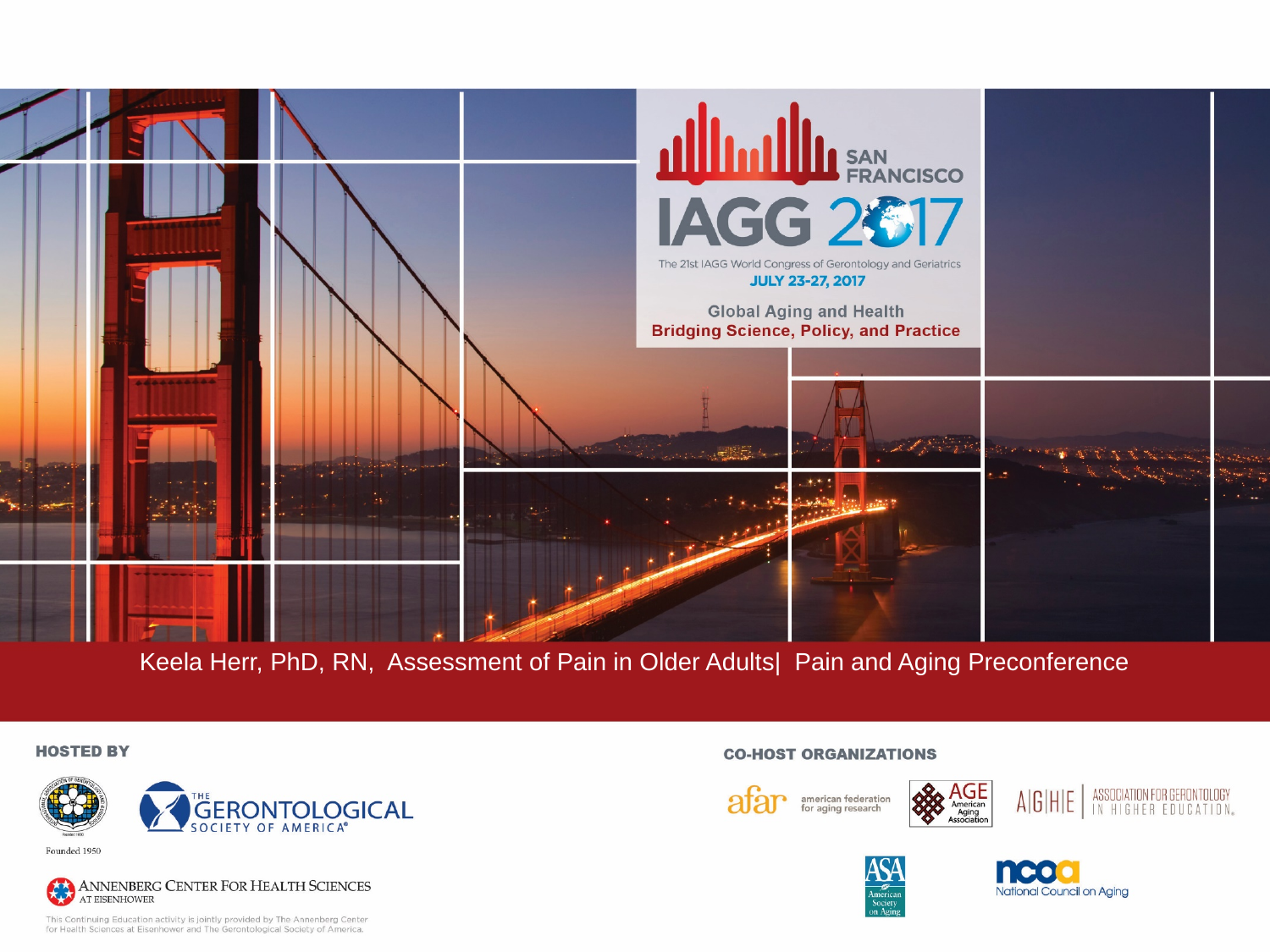

Keela Herr, PhD, RN,  Assessment of Pain in Older Adults|  Pain and Aging Preconference